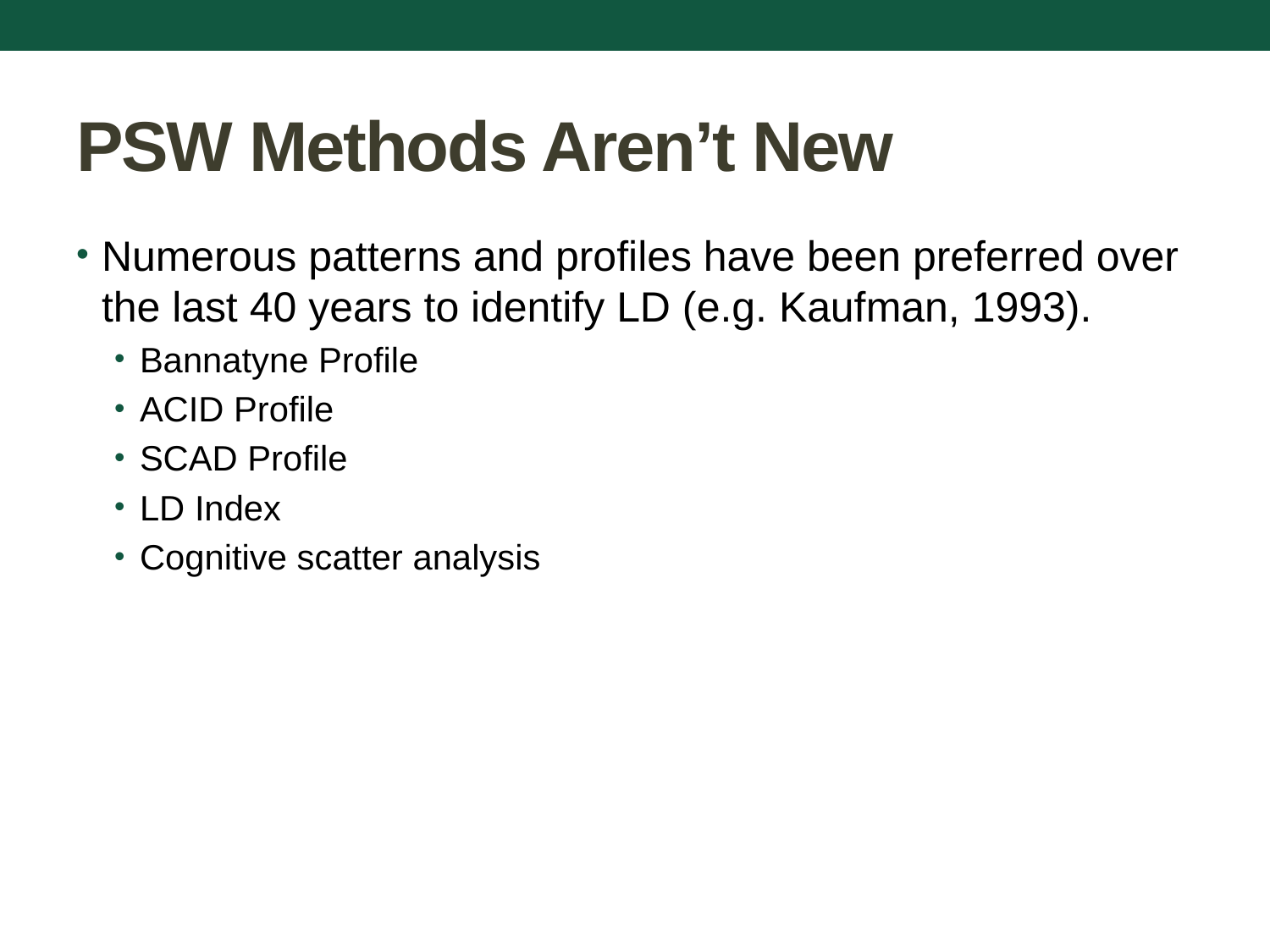

# PSW Methods Aren’t New
Numerous patterns and profiles have been preferred over the last 40 years to identify LD (e.g. Kaufman, 1993).
Bannatyne Profile
ACID Profile
SCAD Profile
LD Index
Cognitive scatter analysis